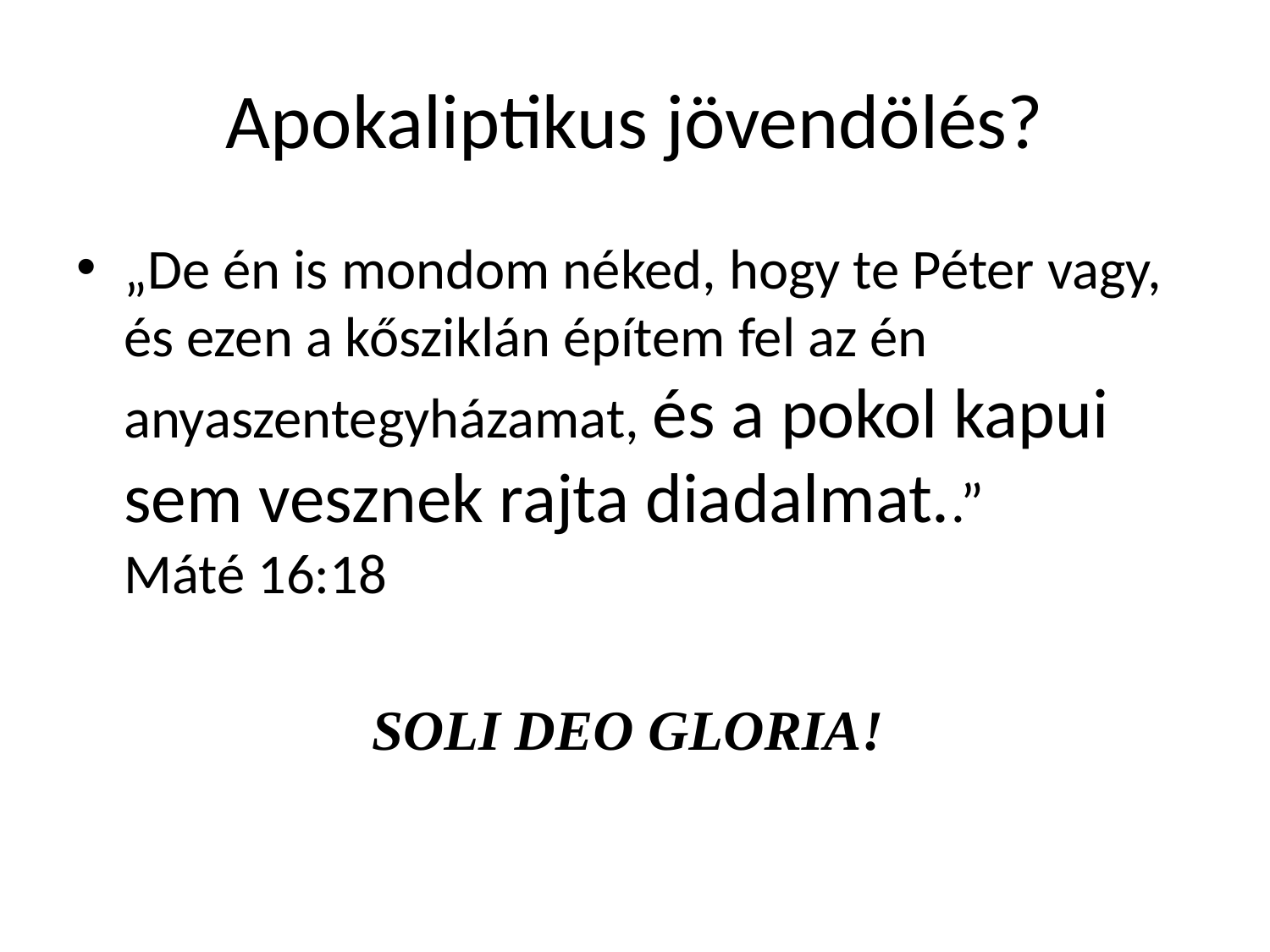

# Apokaliptikus jövendölés?
„De én is mondom néked, hogy te Péter vagy, és ezen a kősziklán építem fel az én anyaszentegyházamat, és a pokol kapui sem vesznek rajta diadalmat..”
Máté 16:18
SOLI DEO GLORIA!